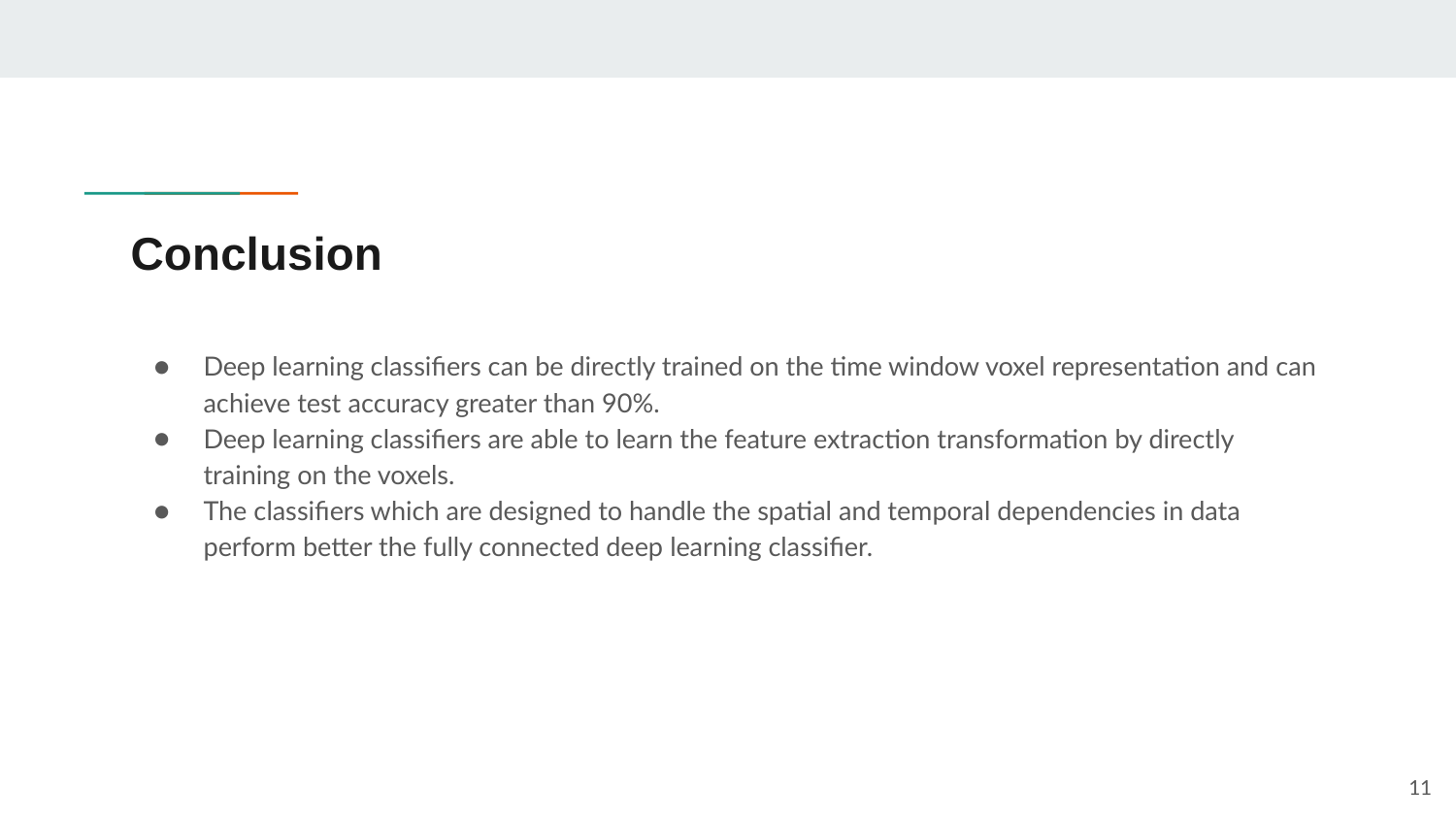

# Conclusion
Deep learning classifiers can be directly trained on the time window voxel representation and can achieve test accuracy greater than 90%.
Deep learning classifiers are able to learn the feature extraction transformation by directly training on the voxels.
The classifiers which are designed to handle the spatial and temporal dependencies in data perform better the fully connected deep learning classifier.
11